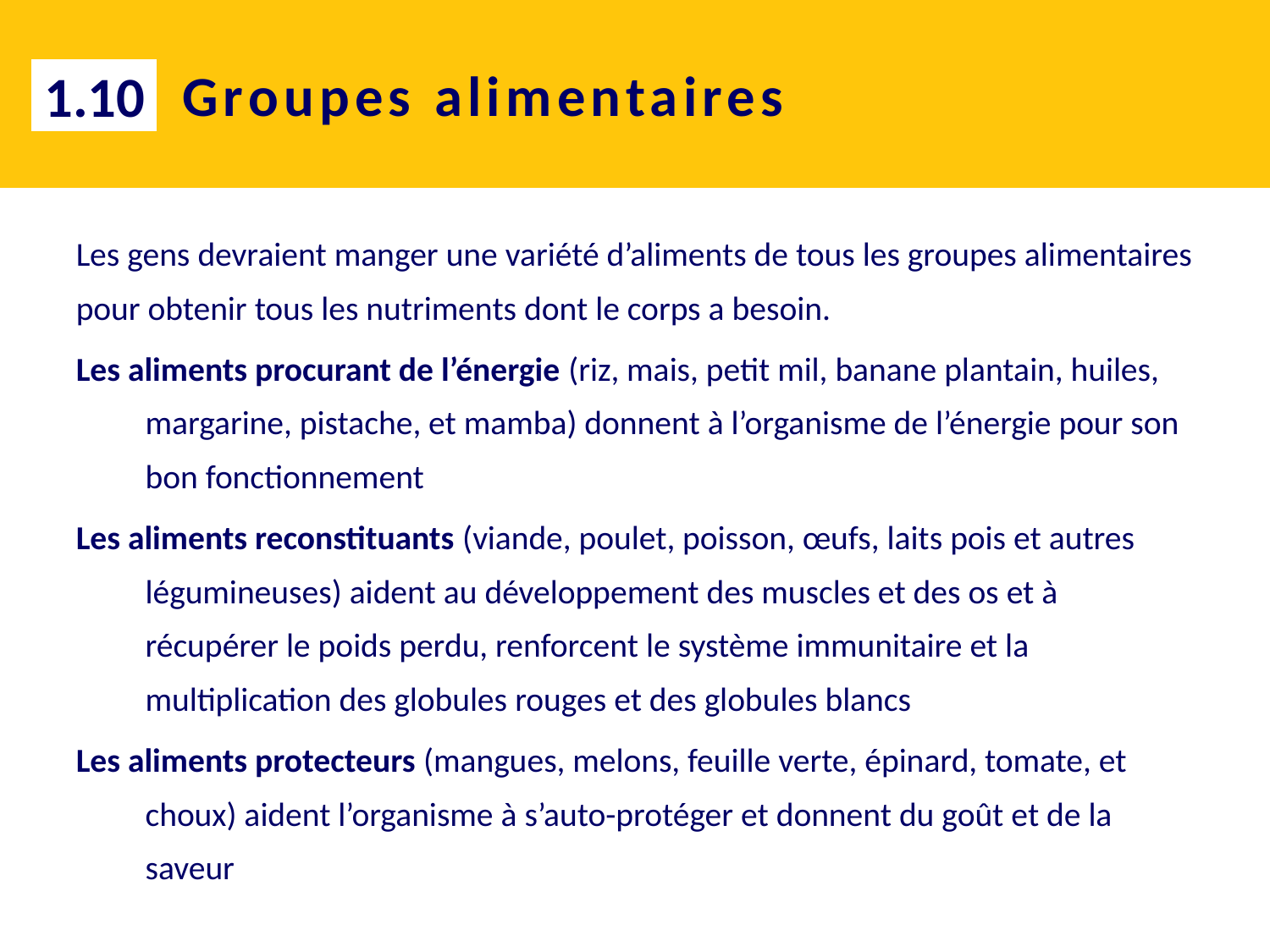

# Groupes alimentaires
1.10
Les gens devraient manger une variété d’aliments de tous les groupes alimentaires pour obtenir tous les nutriments dont le corps a besoin.
Les aliments procurant de l’énergie (riz, mais, petit mil, banane plantain, huiles, margarine, pistache, et mamba) donnent à l’organisme de l’énergie pour son bon fonctionnement
Les aliments reconstituants (viande, poulet, poisson, œufs, laits pois et autres légumineuses) aident au développement des muscles et des os et à récupérer le poids perdu, renforcent le système immunitaire et la multiplication des globules rouges et des globules blancs
Les aliments protecteurs (mangues, melons, feuille verte, épinard, tomate, et choux) aident l’organisme à s’auto-protéger et donnent du goût et de la saveur